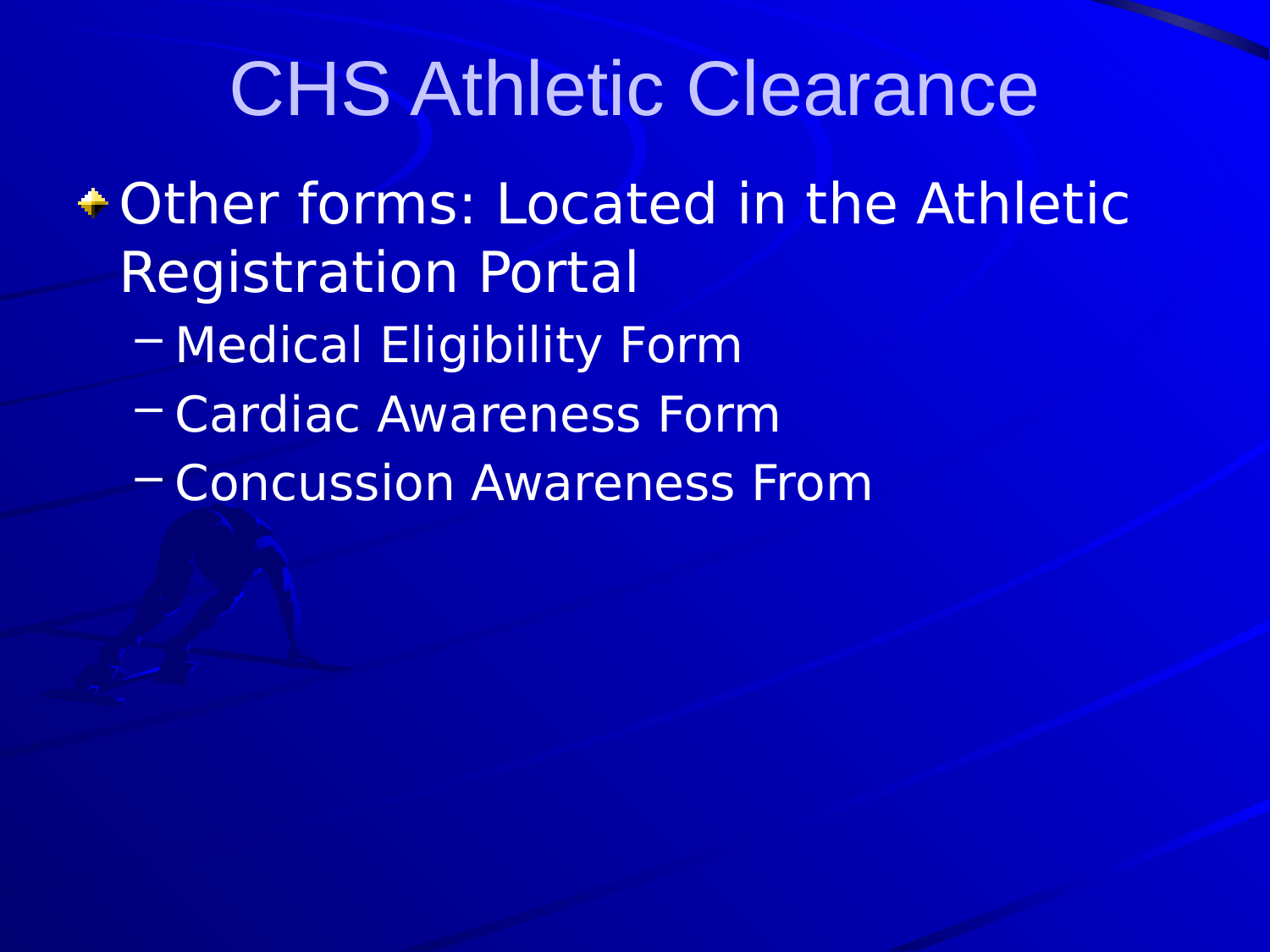

# CHS Athletic Clearance
Other forms: Located in the Athletic Registration Portal
Medical Eligibility Form
Cardiac Awareness Form
Concussion Awareness From